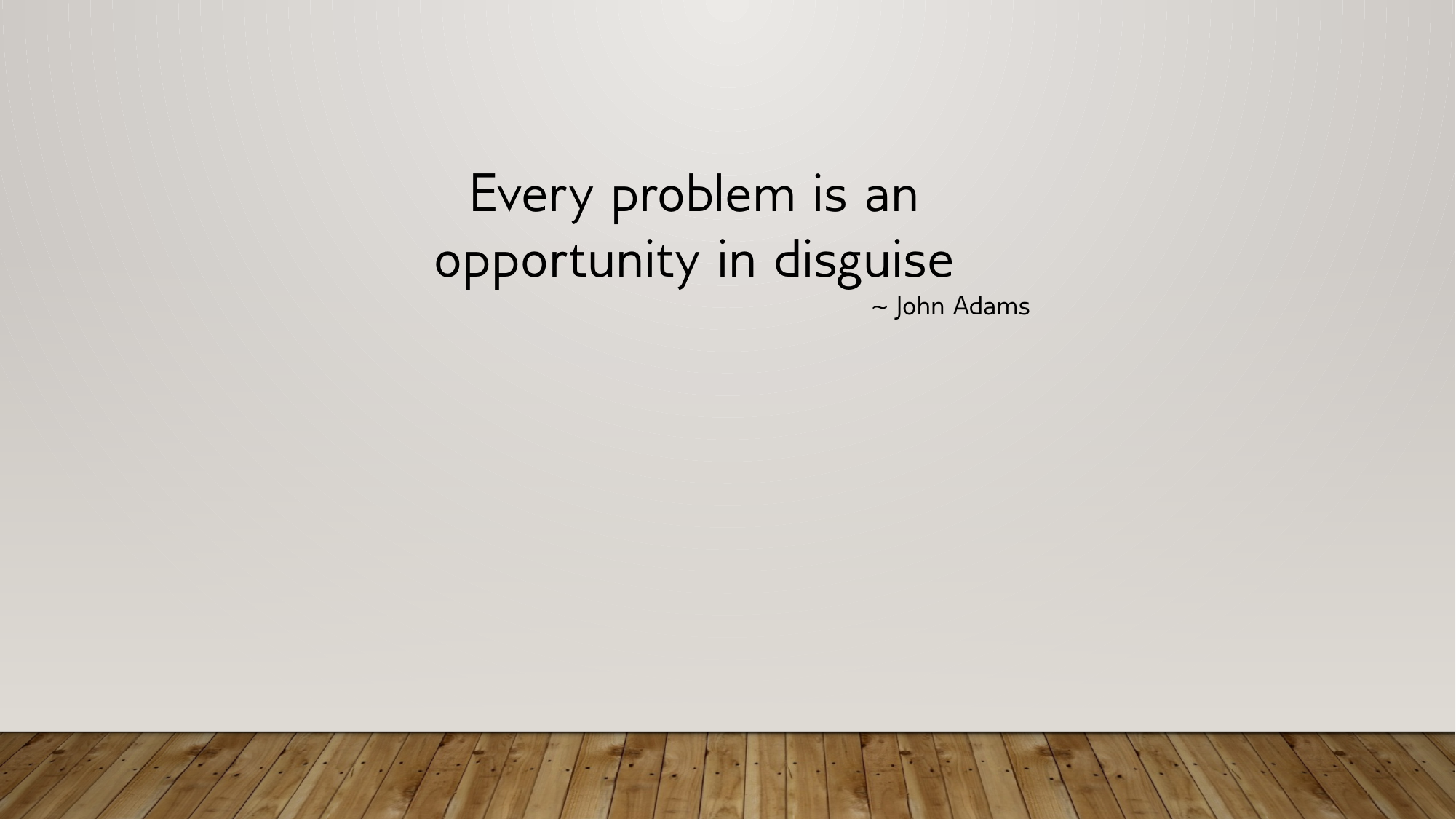

Every problem is an opportunity in disguise
~ John Adams